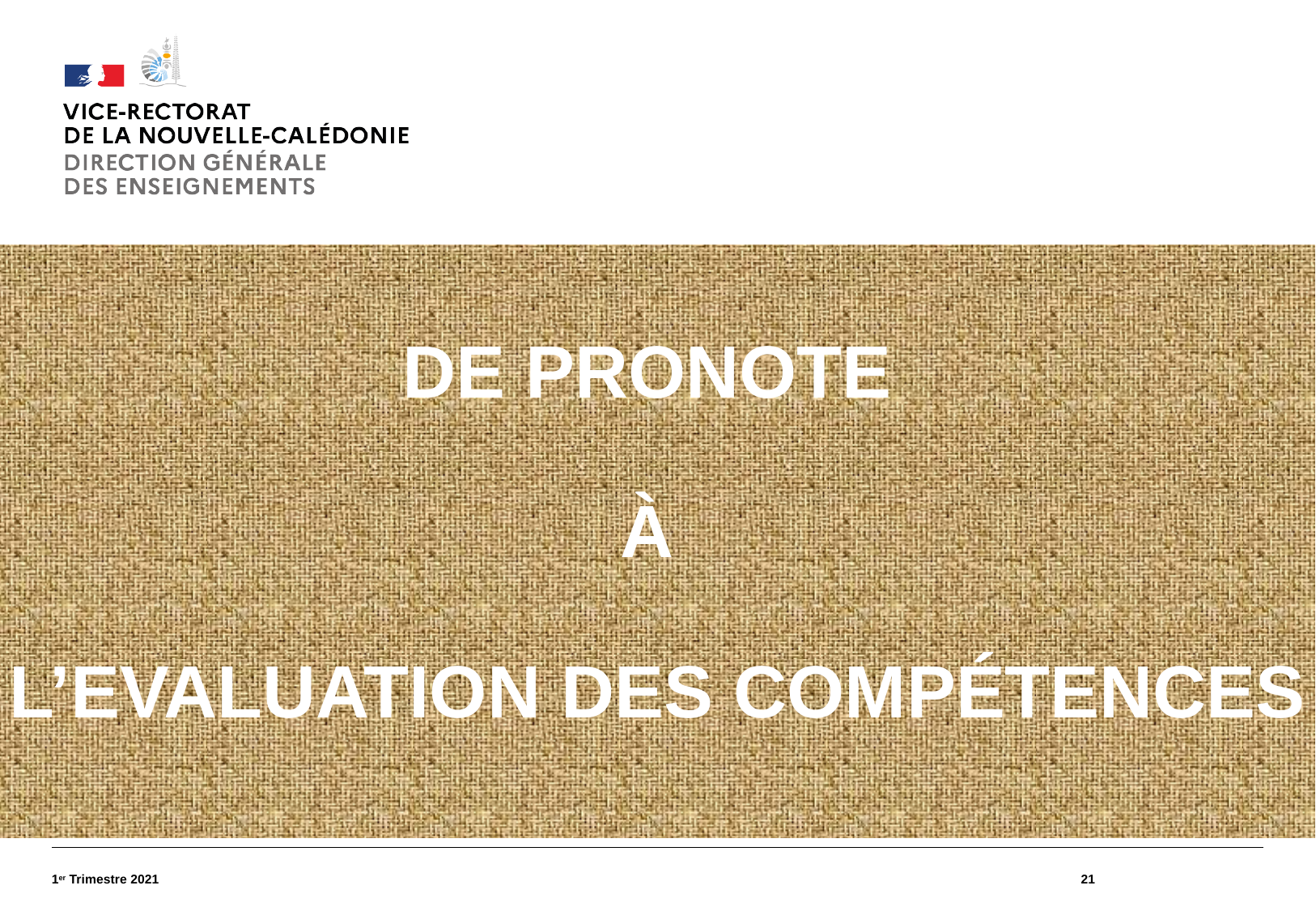

#
1er Trimestre 2021
21

De Pronote

à

l’evaluation deS compétences